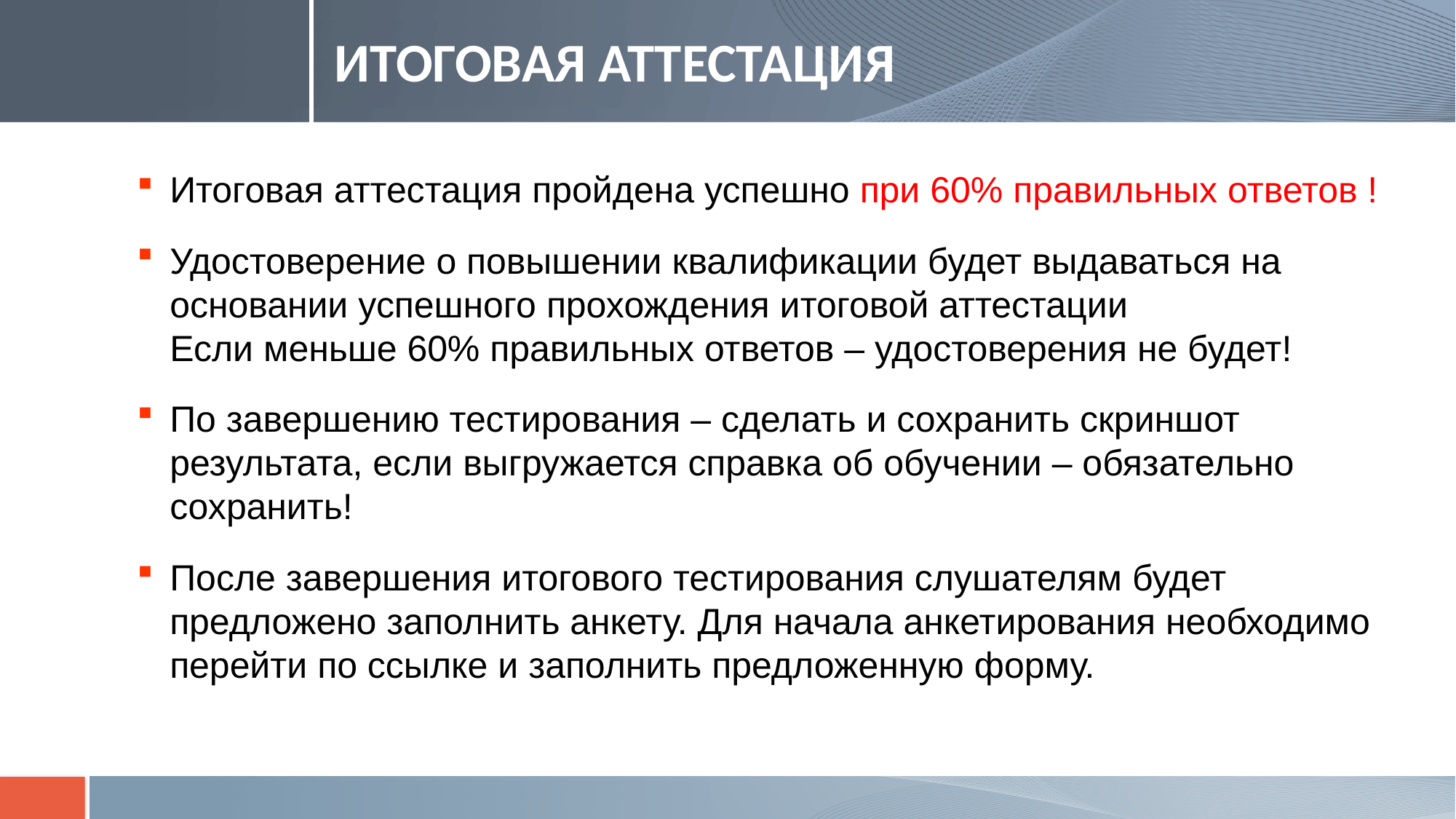

# ИТОГОВАЯ АТТЕСТАЦИЯ
Итоговая аттестация пройдена успешно при 60% правильных ответов !
Удостоверение о повышении квалификации будет выдаваться на основании успешного прохождения итоговой аттестации
Если меньше 60% правильных ответов – удостоверения не будет!
По завершению тестирования – сделать и сохранить скриншот результата, если выгружается справка об обучении – обязательно сохранить!
После завершения итогового тестирования слушателям будет предложено заполнить анкету. Для начала анкетирования необходимо перейти по ссылке и заполнить предложенную форму.